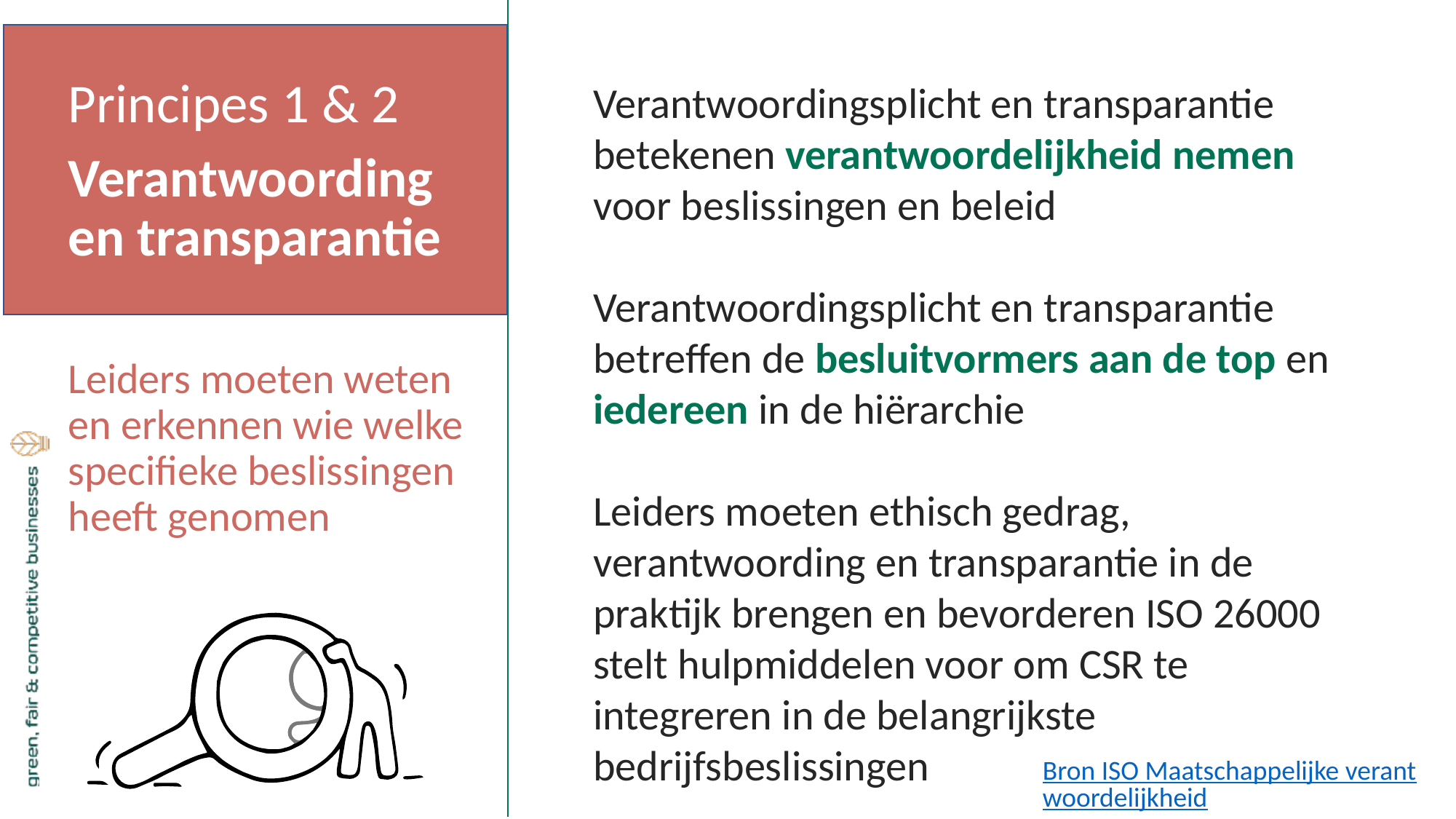

Principes 1 & 2
Verantwoording en transparantie

Leiders moeten weten en erkennen wie welke specifieke beslissingen heeft genomen

Verantwoordingsplicht en transparantie betekenen verantwoordelijkheid nemen voor beslissingen en beleid

Verantwoordingsplicht en transparantie betreffen de besluitvormers aan de top en iedereen in de hiërarchie

Leiders moeten ethisch gedrag, verantwoording en transparantie in de praktijk brengen en bevorderen ISO 26000 stelt hulpmiddelen voor om CSR te integreren in de belangrijkste bedrijfsbeslissingen

Bron ISO Maatschappelijke verantwoordelijkheid